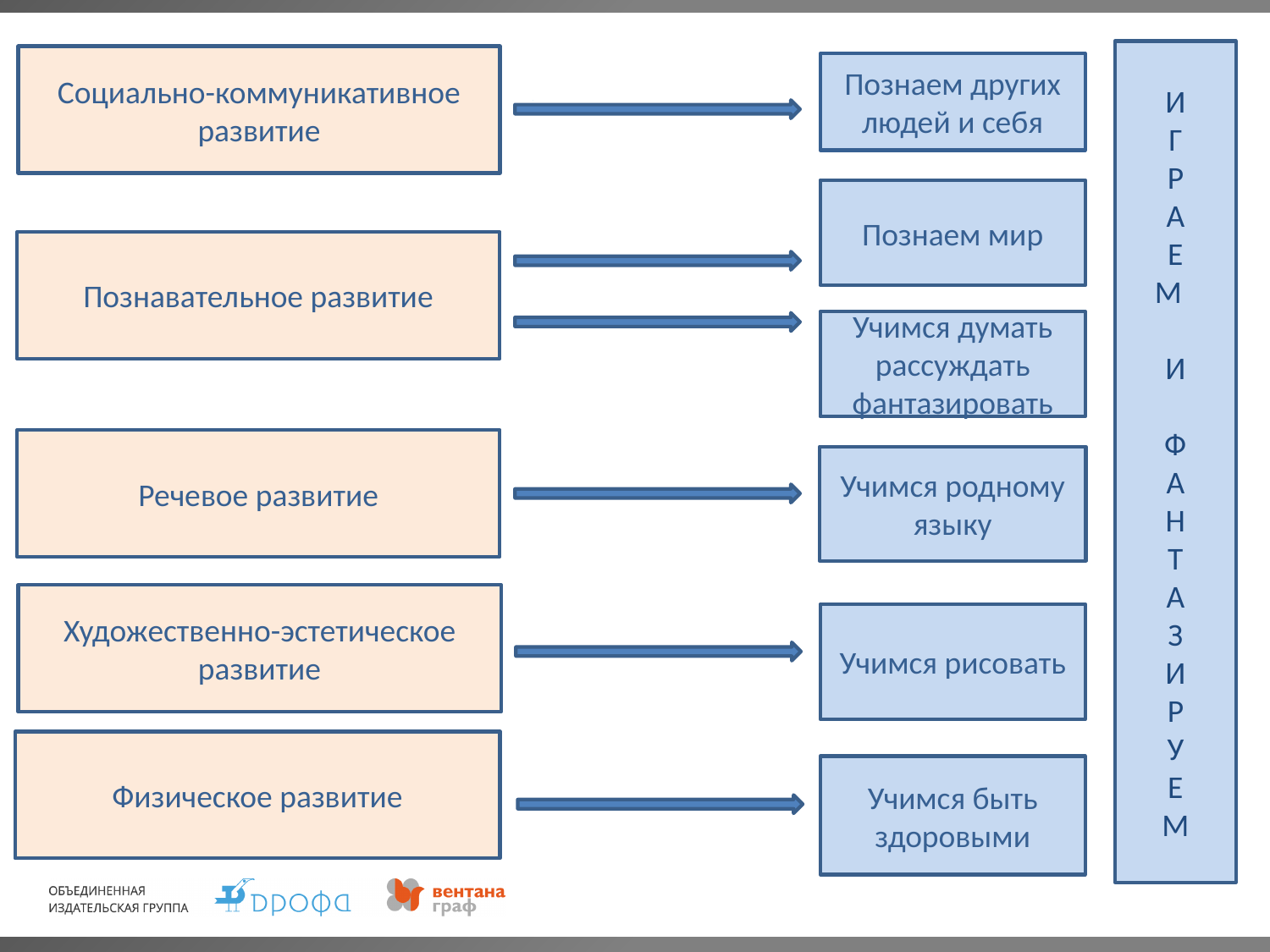

И
Г
Р
А
Е
М

И

Ф
А
Н
Т
А
З
И
Р
У
Е
М
Социально-коммуникативное развитие

Познаем других людей и себя

Познаем мир
Познавательное развитие

Учимся думать рассуждать фантазировать

Речевое развитие
Учимся родному языку

Художественно-эстетическое развитие
Учимся рисовать
#

Физическое развитие
Учимся быть здоровыми

41